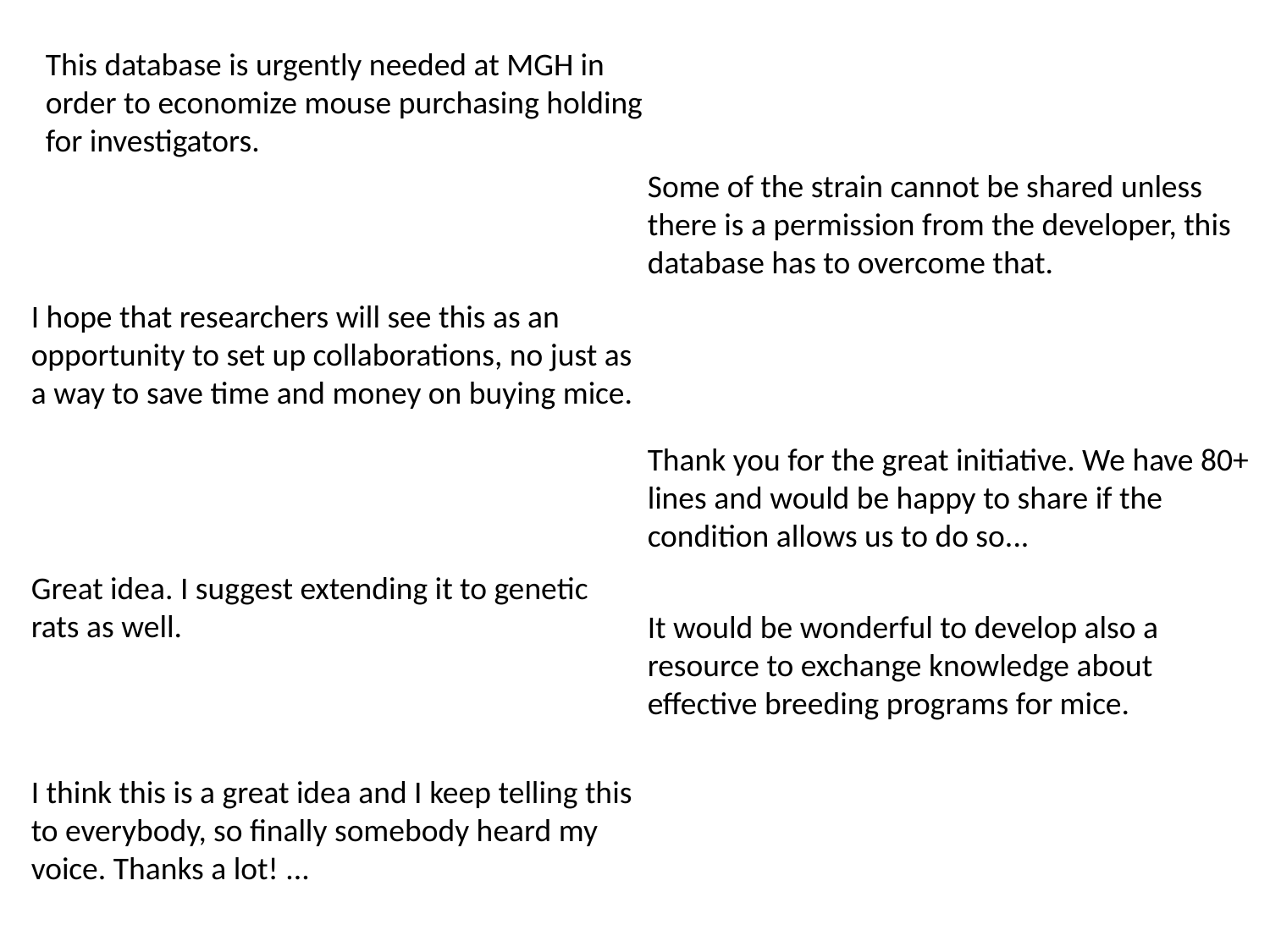

This database is urgently needed at MGH in order to economize mouse purchasing holding for investigators.
Some of the strain cannot be shared unless there is a permission from the developer, this database has to overcome that.
I hope that researchers will see this as an opportunity to set up collaborations, no just as a way to save time and money on buying mice.
Thank you for the great initiative. We have 80+ lines and would be happy to share if the condition allows us to do so...
Great idea. I suggest extending it to genetic rats as well.
It would be wonderful to develop also a resource to exchange knowledge about effective breeding programs for mice.
I think this is a great idea and I keep telling this to everybody, so finally somebody heard my voice. Thanks a lot! ...